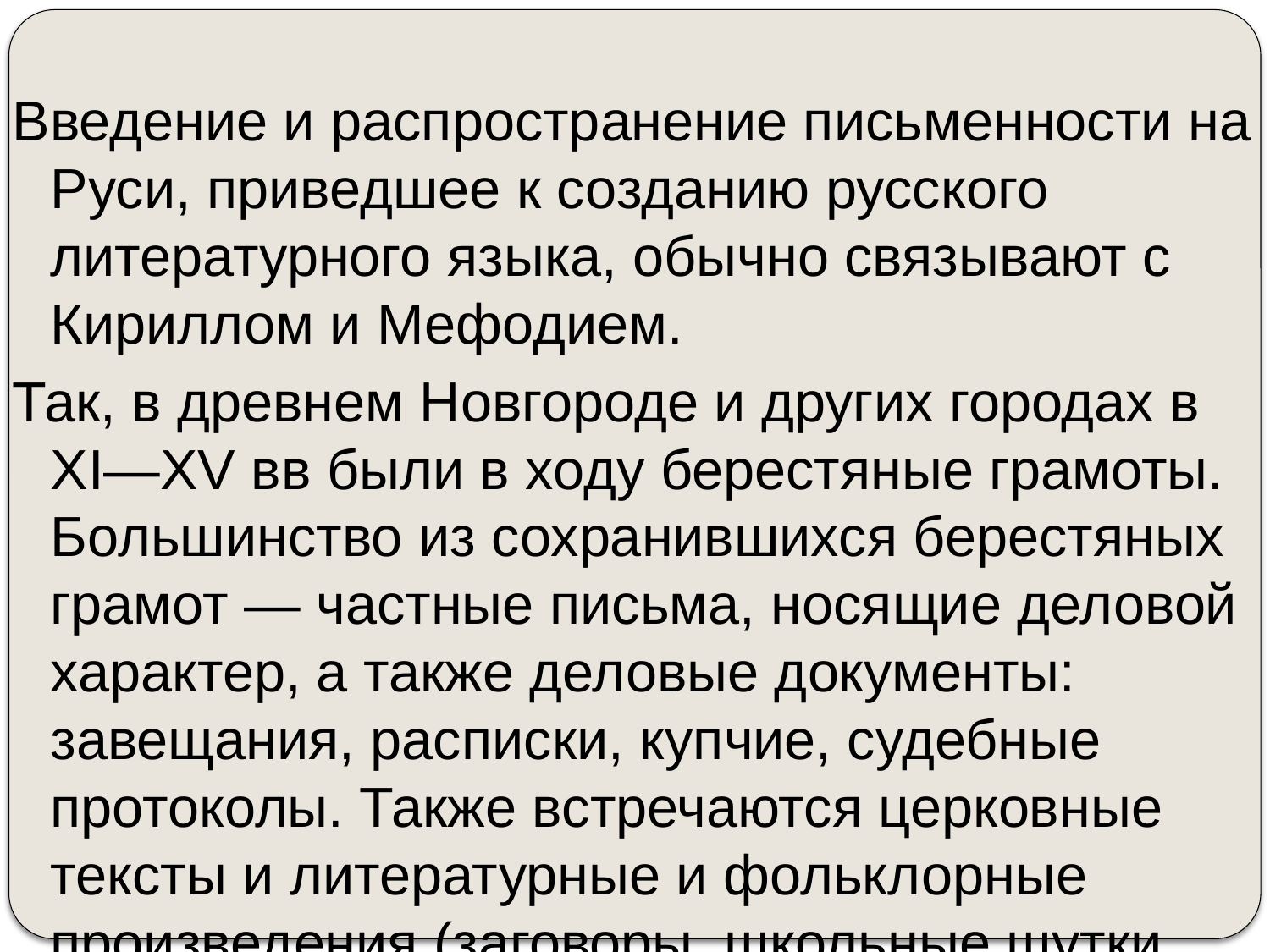

Введение и распространение письменности на Руси, приведшее к созданию русского литературного языка, обычно связывают с Кириллом и Мефодием.
Так, в древнем Новгороде и других городах в XI—XV вв были в ходу берестяные грамоты. Большинство из сохранившихся берестяных грамот — частные письма, носящие деловой характер, а также деловые документы: завещания, расписки, купчие, судебные протоколы. Также встречаются церковные тексты и литературные и фольклорные произведения (заговоры, школьные шутки, загадки, наставления по домашнему хозяйству), записи учебного характера (азбуки, склады, школьные упражнения, детские рисунки и каракули).
#